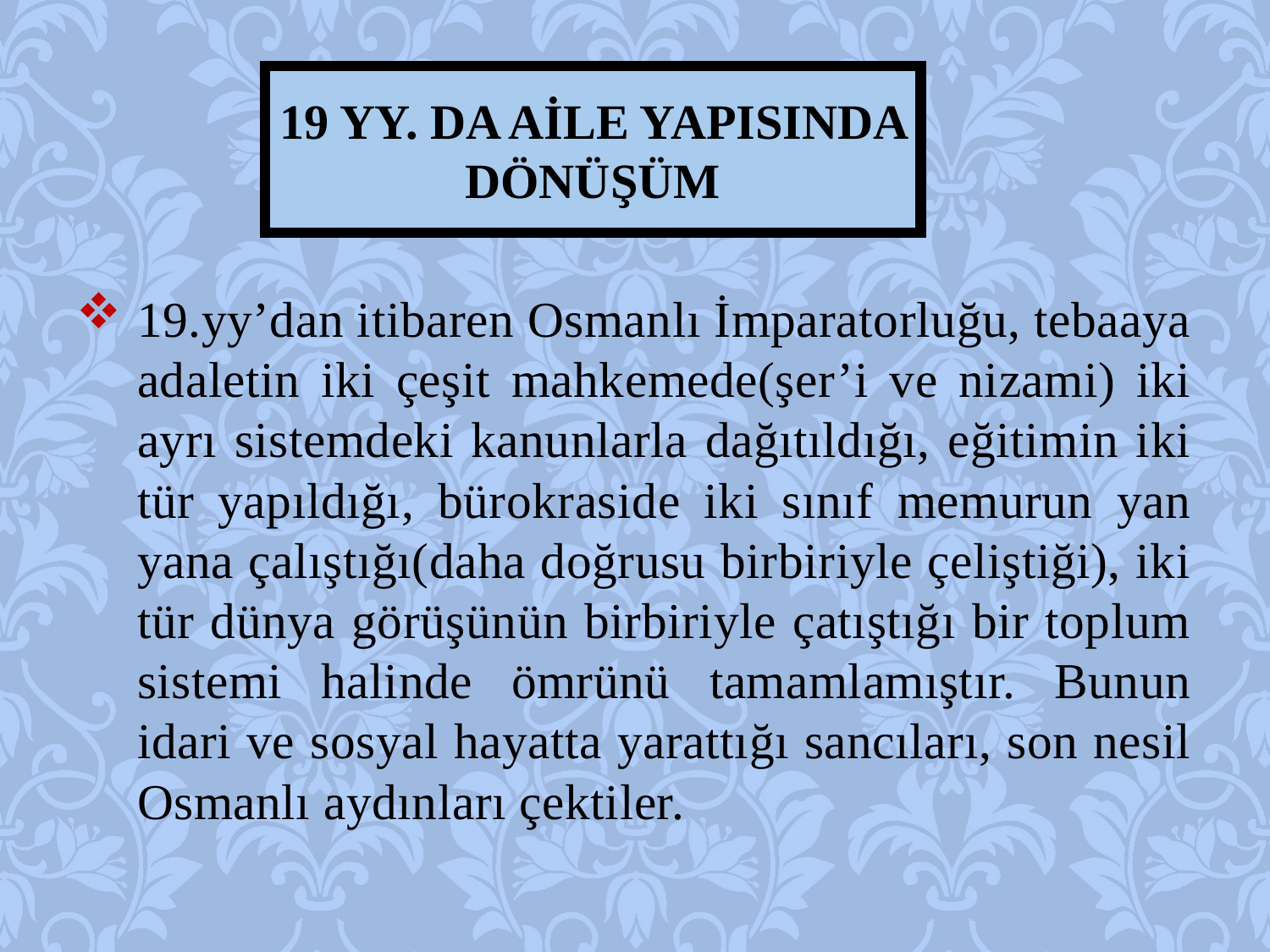

# 19 yy. Da aile yapIsInda dönüşüm
19.yy’dan itibaren Osmanlı İmparatorluğu, tebaaya adaletin iki çeşit mahkemede(şer’i ve nizami) iki ayrı sistemdeki kanunlarla dağıtıldığı, eğitimin iki tür yapıldığı, bürokraside iki sınıf memurun yan yana çalıştığı(daha doğrusu birbiriyle çeliştiği), iki tür dünya görüşünün birbiriyle çatıştığı bir toplum sistemi halinde ömrünü tamamlamıştır. Bunun idari ve sosyal hayatta yarattığı sancıları, son nesil Osmanlı aydınları çektiler.